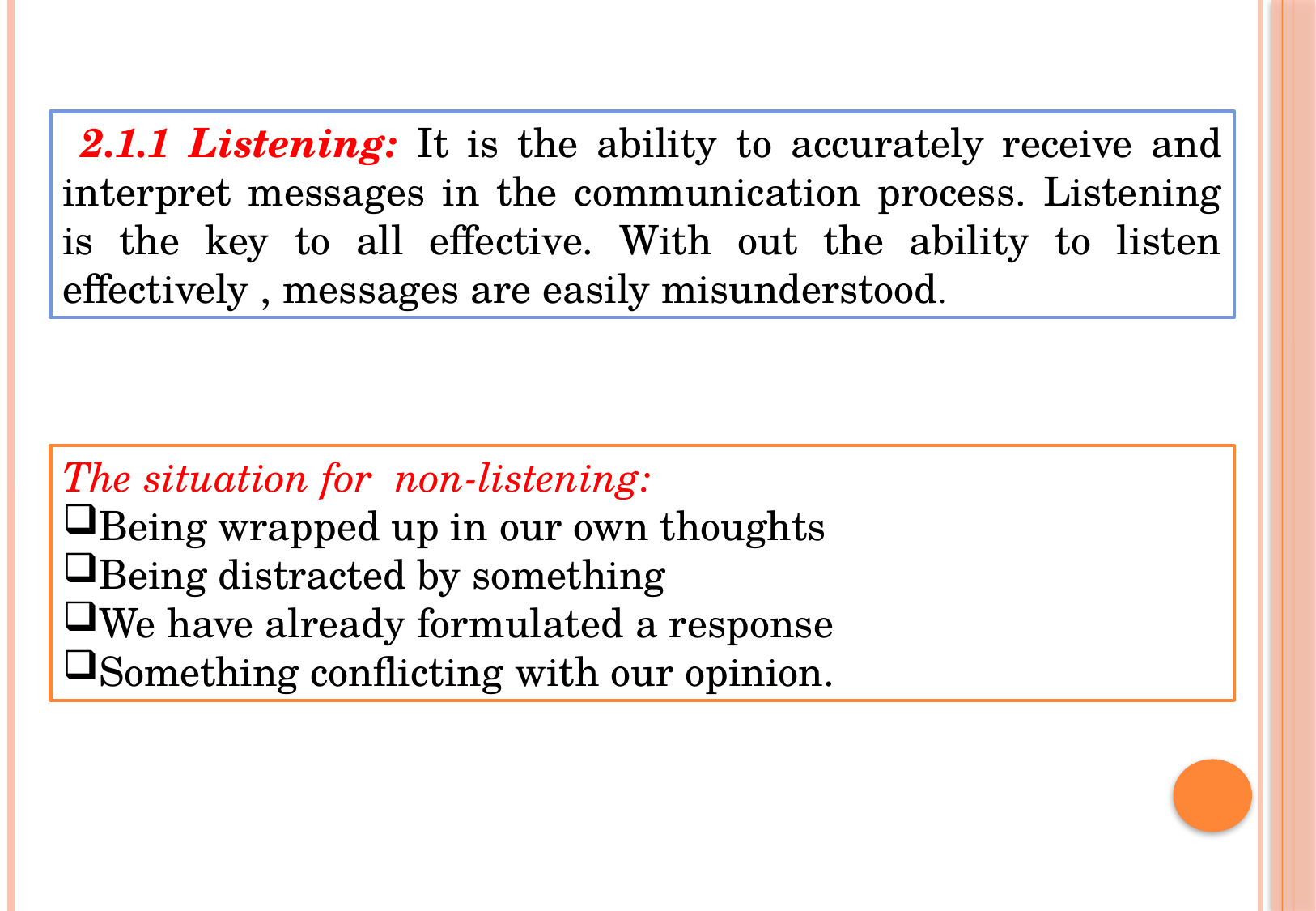

2.1.1 Listening: It is the ability to accurately receive and interpret messages in the communication process. Listening is the key to all effective. With out the ability to listen effectively , messages are easily misunderstood.
The situation for  non-listening:
Being wrapped up in our own thoughts
Being distracted by something
We have already formulated a response
Something conflicting with our opinion.